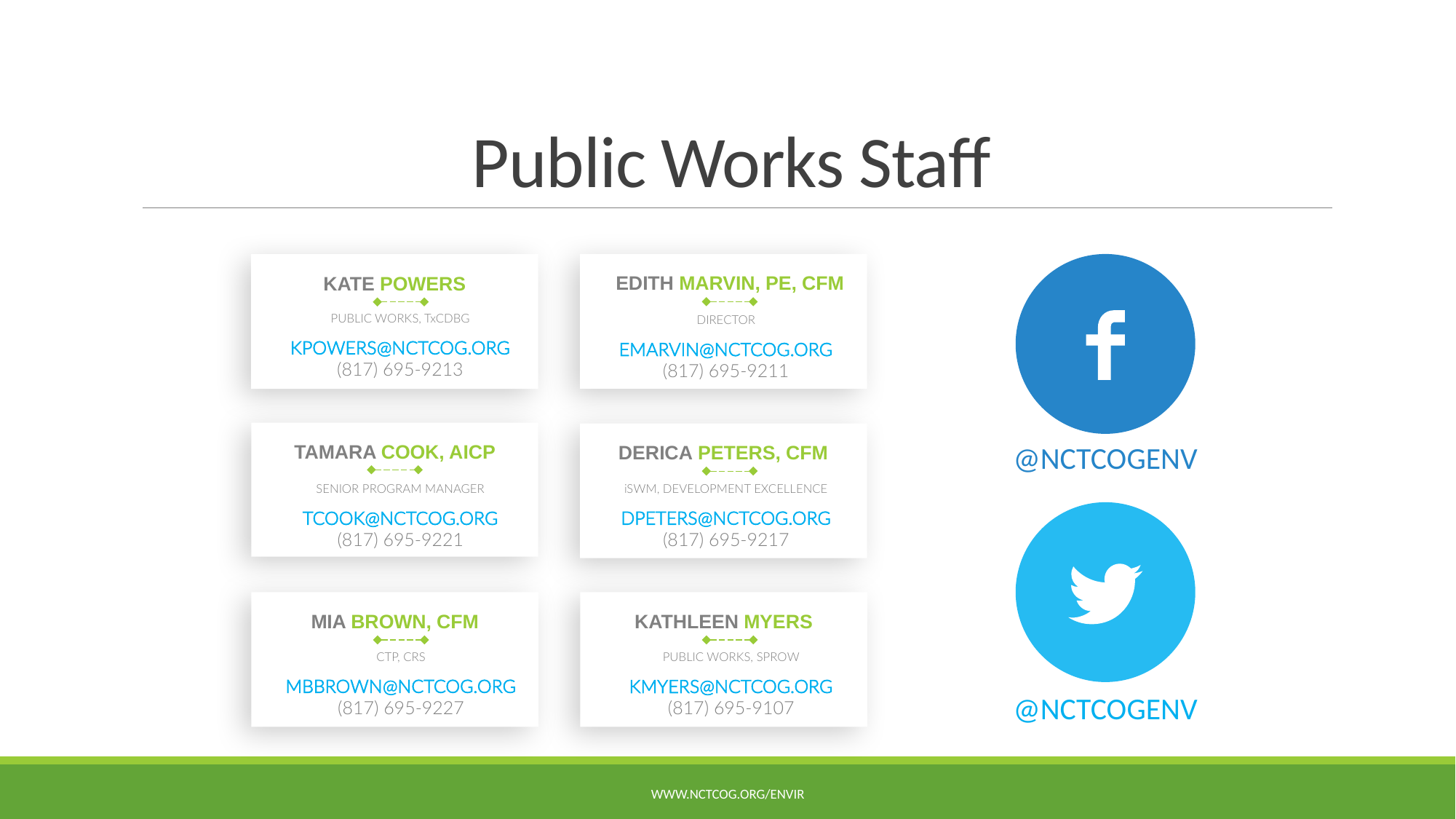

# Public Works Staff

EDITH MARVIN, PE, CFM
DIRECTOR

EMARVIN@NCTCOG.ORG
(817) 695-9211

KATE POWERS
PUBLIC WORKS, TxCDBG

KPOWERS@NCTCOG.ORG
(817) 695-9213

TAMARA COOK, AICP
SENIOR PROGRAM MANAGER

TCOOK@NCTCOG.ORG
(817) 695-9221

DERICA PETERS, CFM
iSWM, DEVELOPMENT EXCELLENCE

DPETERS@NCTCOG.ORG
(817) 695-9217
@NCTCOGENV

MIA BROWN, CFM
CTP, CRS

MBBROWN@NCTCOG.ORG
(817) 695-9227

KATHLEEN MYERS
PUBLIC WORKS, SPROW

KMYERS@NCTCOG.ORG
(817) 695-9107
@NCTCOGENV
www.nctcog.org/envir